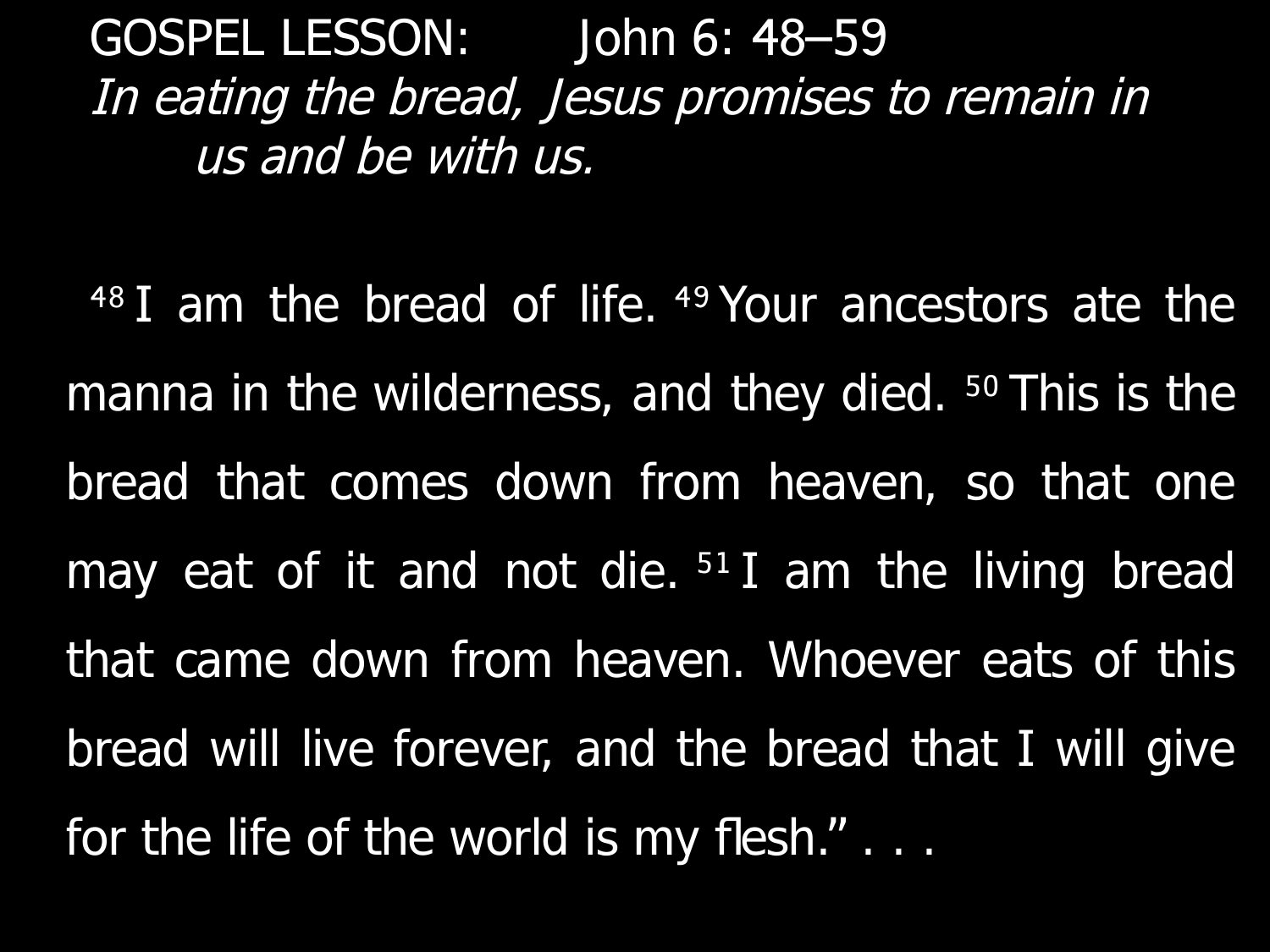

GOSPEL LESSON:	John 6: 48–59
In eating the bread, Jesus promises to remain in
	us and be with us.

48 I am the bread of life. 49 Your ancestors ate the manna in the wilderness, and they died. 50 This is the bread that comes down from heaven, so that one may eat of it and not die. 51 I am the living bread that came down from heaven. Whoever eats of this bread will live forever, and the bread that I will give for the life of the world is my flesh.” . . .